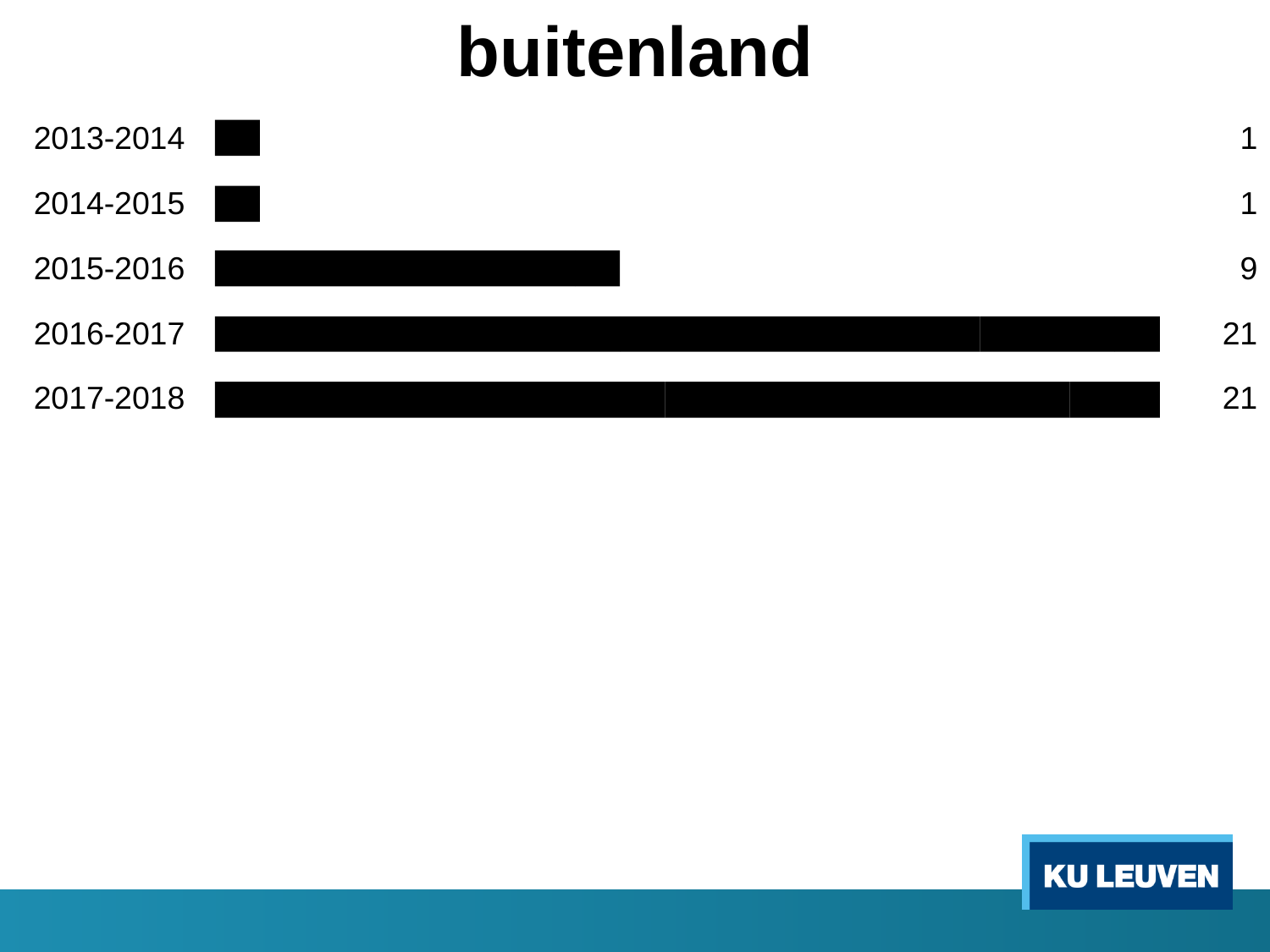

buitenland
| 2013-2014 |  |  |  |  |  |  | 1 |
| --- | --- | --- | --- | --- | --- | --- | --- |
| 2014-2015 |  |  |  |  |  |  | 1 |
| 2015-2016 |  |  |  |  |  |  | 9 |
| 2016-2017 |  |  |  |  |  |  | 21 |
| 2017-2018 |  |  |  |  |  |  | 21 |
|  |  |  |  |  |  |  |  |
|  |  |  |  |  |  |  |  |
|  |  |  |  |  |  |  |  |
|  |  |  |  |  |  |  |  |
|  |  |  |  |  |  |  |  |
|  |  |  |  |  |  |  |  |
|  |  |  |  |  |  |  |  |